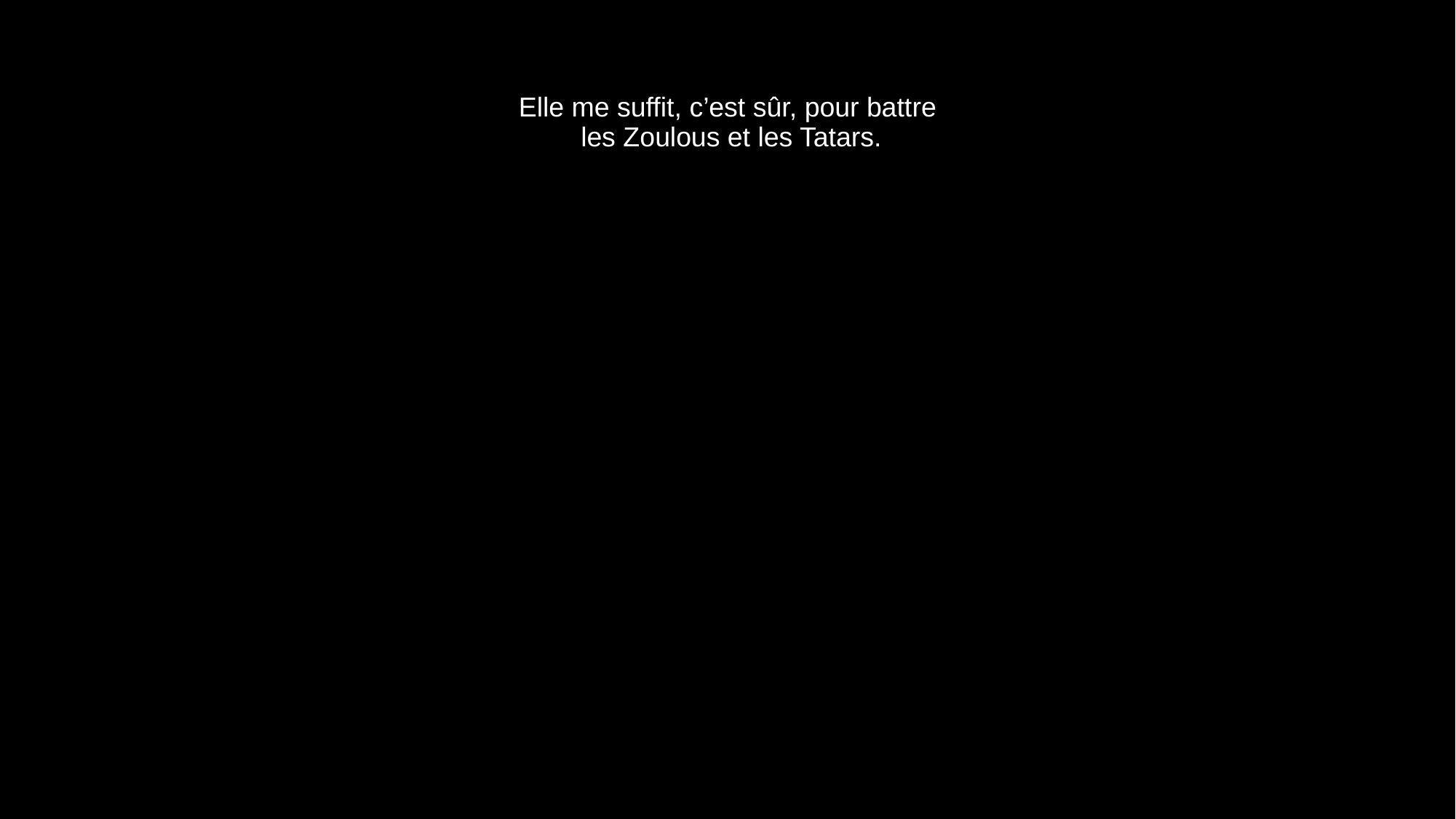

# Elle me suffit, c’est sûr, pour battre les Zoulous et les Tatars.